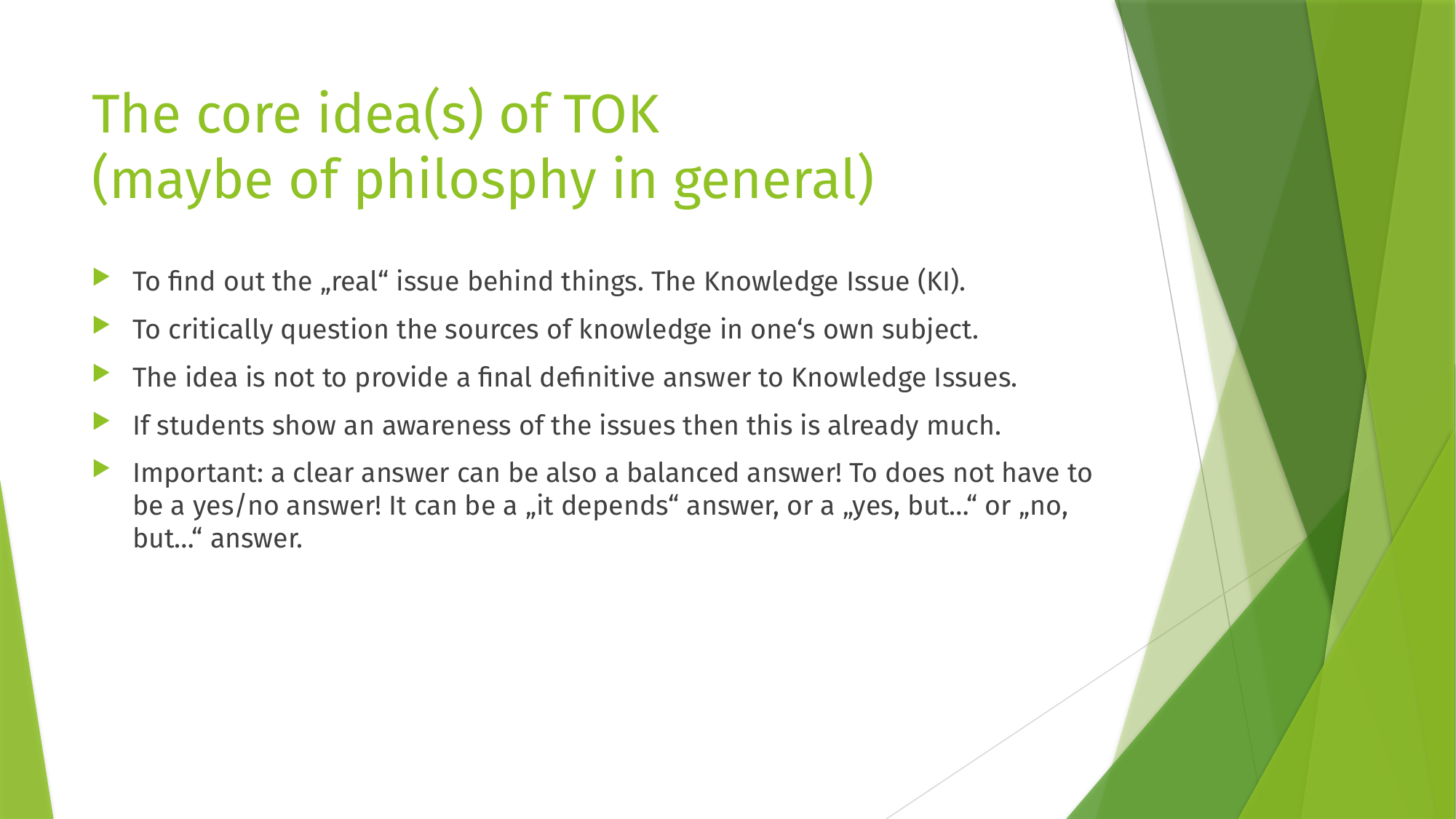

# The core idea(s) of TOK (maybe of philosphy in general)
To find out the „real“ issue behind things. The Knowledge Issue (KI).
To critically question the sources of knowledge in one‘s own subject.
The idea is not to provide a final definitive answer to Knowledge Issues.
If students show an awareness of the issues then this is already much.
Important: a clear answer can be also a balanced answer! To does not have to be a yes/no answer! It can be a „it depends“ answer, or a „yes, but…“ or „no, but…“ answer.